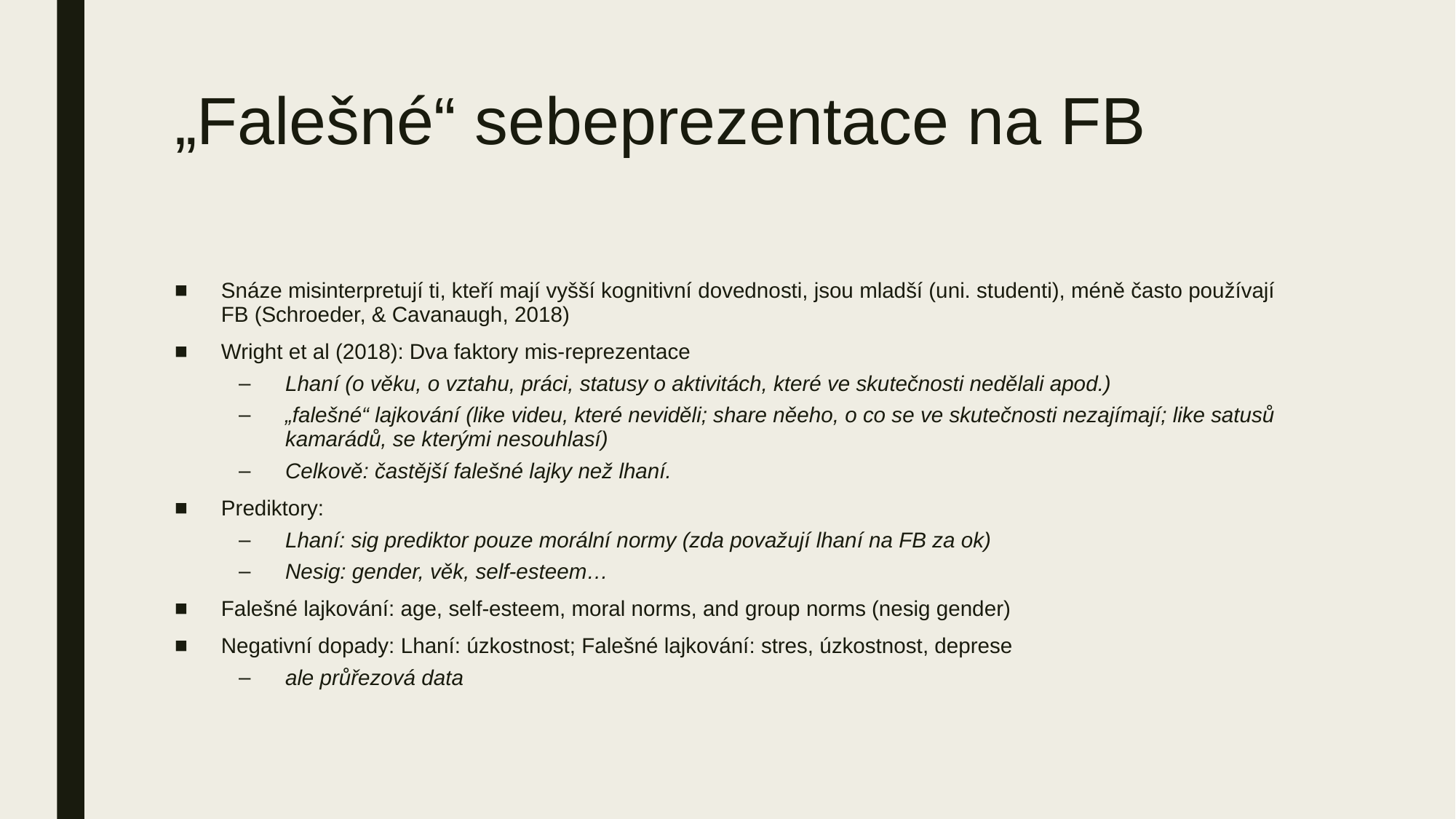

# „Falešné“ sebeprezentace na FB
Snáze misinterpretují ti, kteří mají vyšší kognitivní dovednosti, jsou mladší (uni. studenti), méně často používají FB (Schroeder, & Cavanaugh, 2018)
Wright et al (2018): Dva faktory mis-reprezentace
Lhaní (o věku, o vztahu, práci, statusy o aktivitách, které ve skutečnosti nedělali apod.)
„falešné“ lajkování (like videu, které neviděli; share něeho, o co se ve skutečnosti nezajímají; like satusů kamarádů, se kterými nesouhlasí)
Celkově: častější falešné lajky než lhaní.
Prediktory:
Lhaní: sig prediktor pouze morální normy (zda považují lhaní na FB za ok)
Nesig: gender, věk, self-esteem…
Falešné lajkování: age, self-esteem, moral norms, and group norms (nesig gender)
Negativní dopady: Lhaní: úzkostnost; Falešné lajkování: stres, úzkostnost, deprese
ale průřezová data